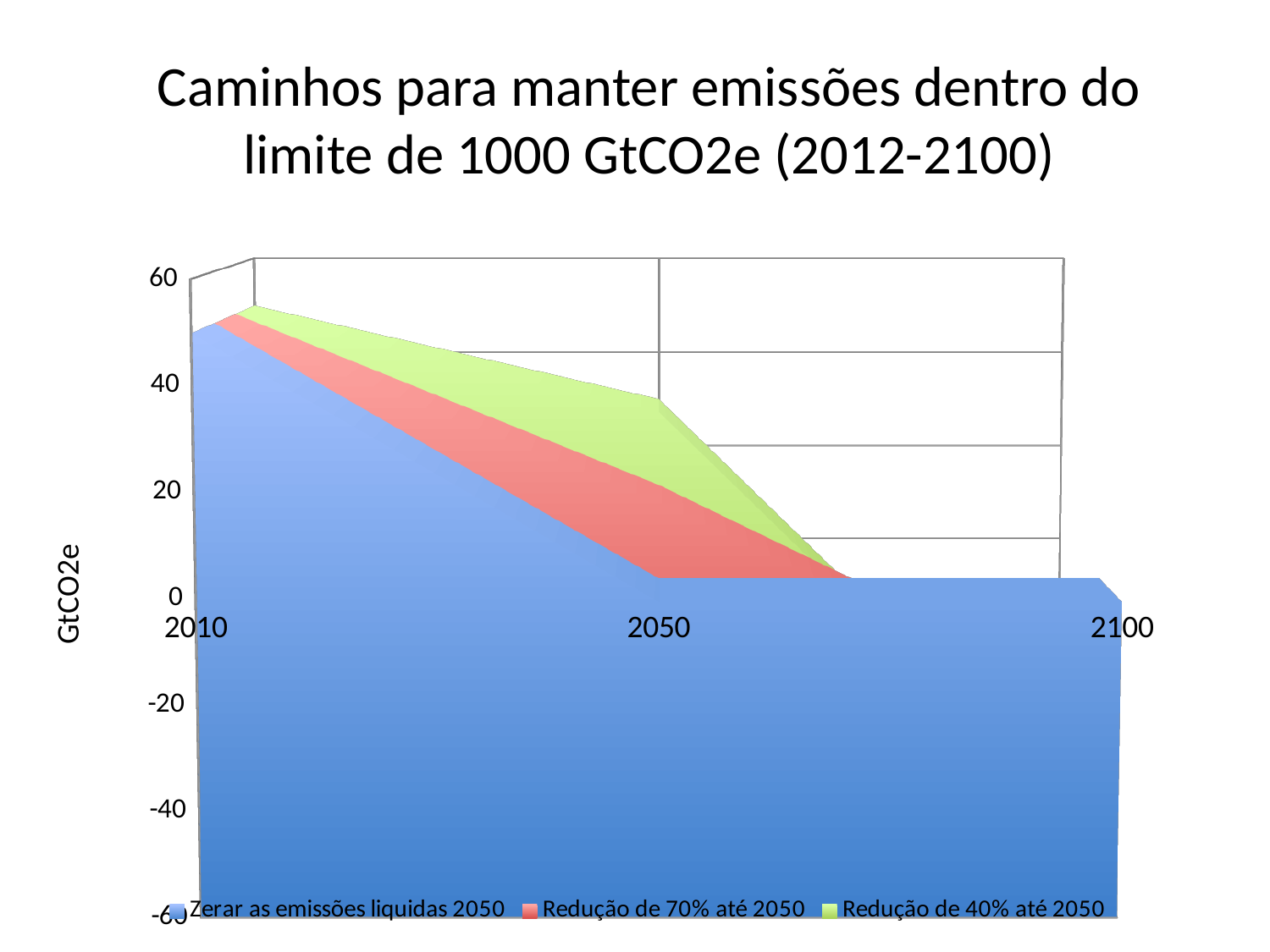

# Caminhos para manter emissões dentro do limite de 1000 GtCO2e (2012-2100)

[unsupported chart]